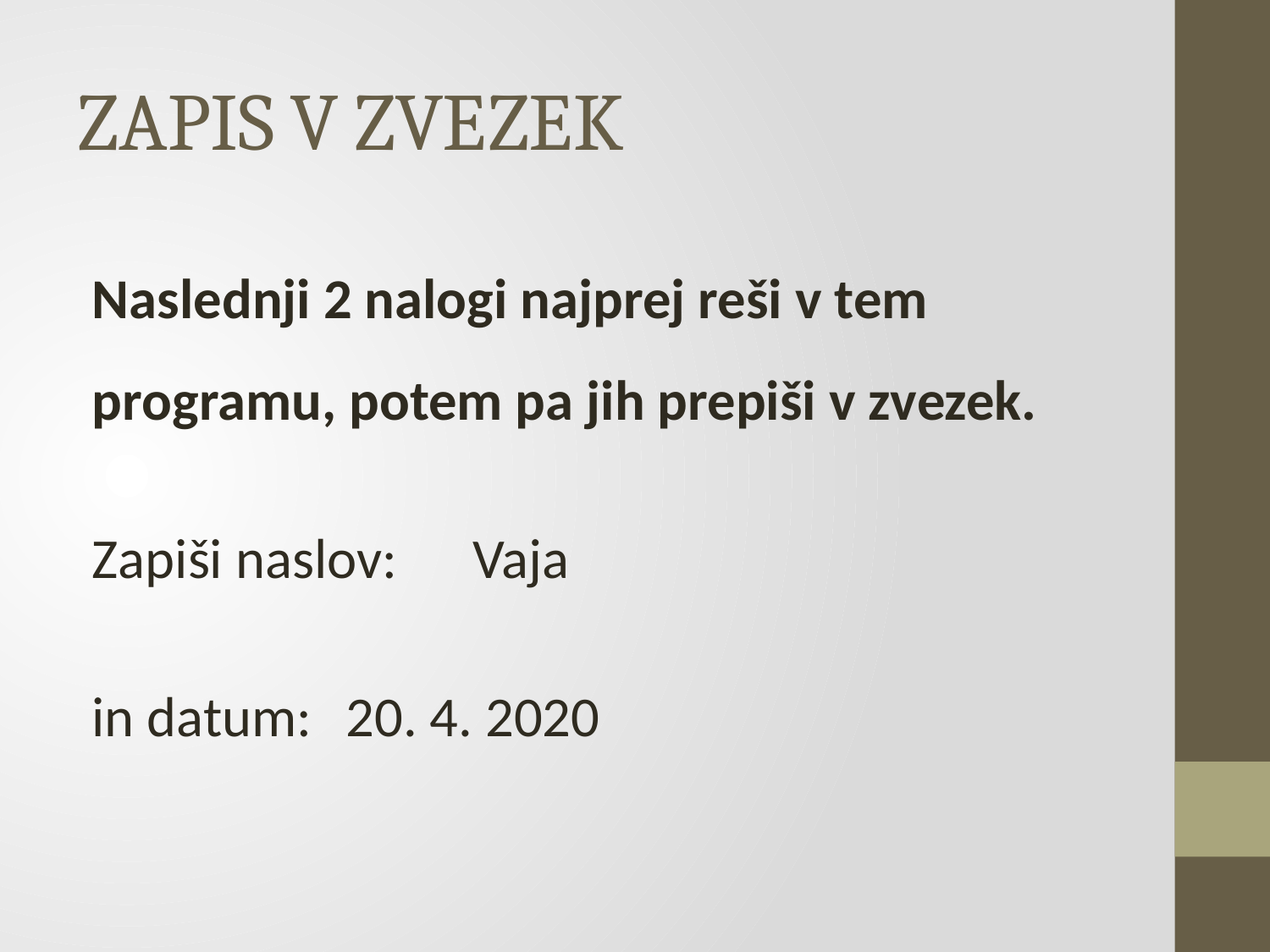

# ZAPIS V ZVEZEK
Naslednji 2 nalogi najprej reši v tem programu, potem pa jih prepiši v zvezek.

Zapiši naslov: 	Vaja

in datum:	20. 4. 2020